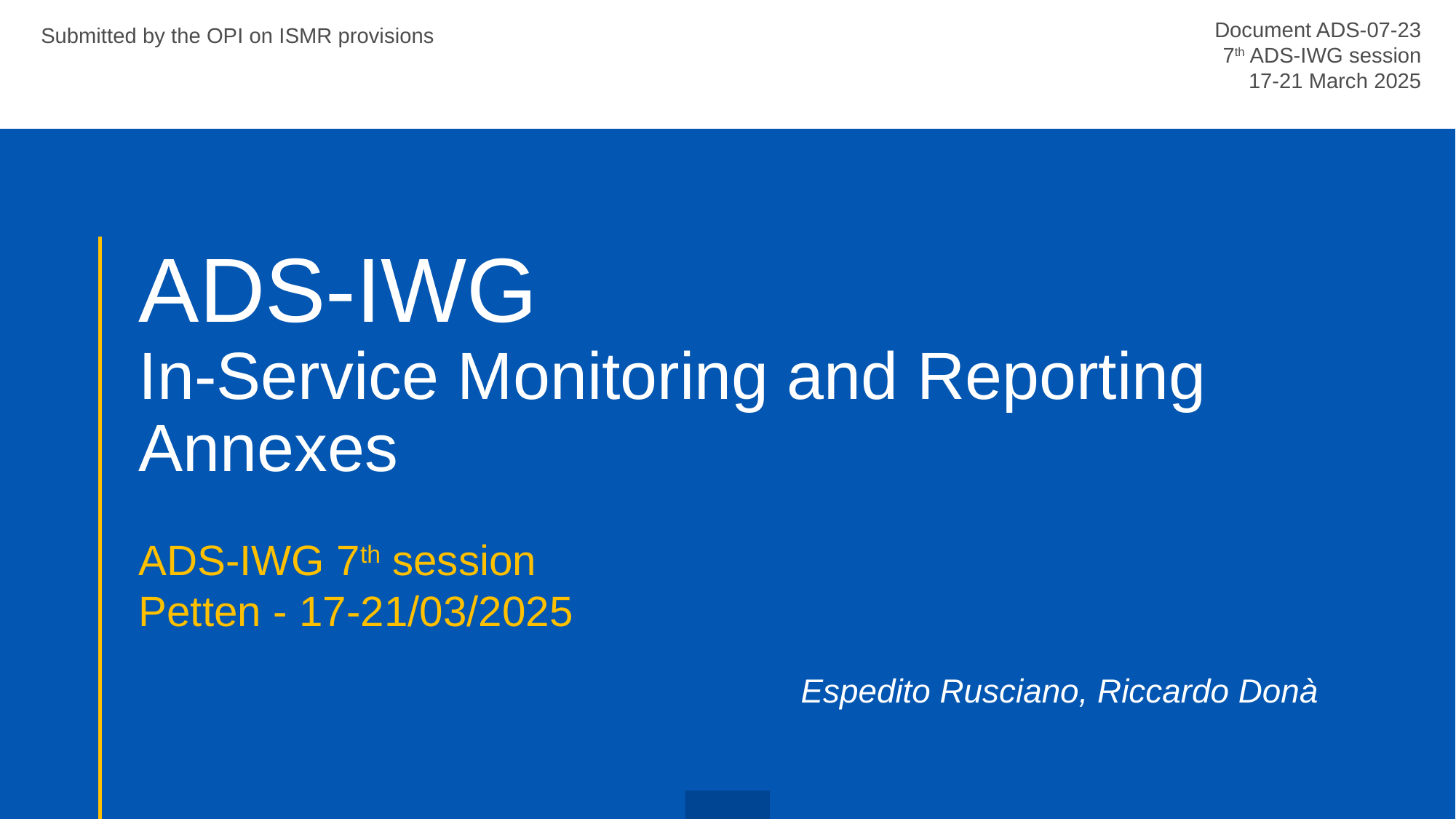

# ADS-IWG In-Service Monitoring and Reporting Annexes
ADS-IWG 7th session
Petten - 17-21/03/2025
Espedito Rusciano, Riccardo Donà
1